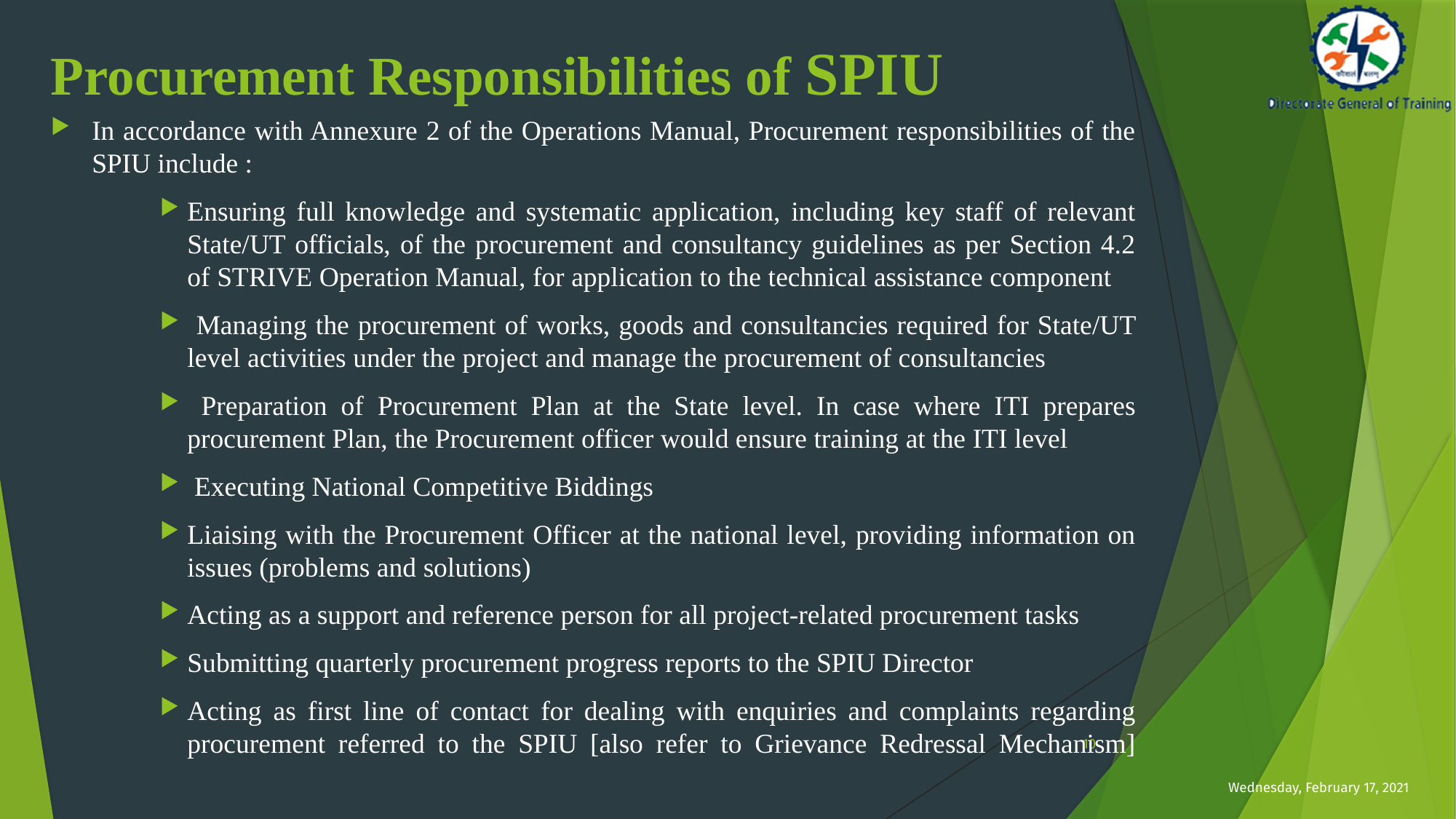

# Procurement Responsibilities of SPIU
In accordance with Annexure 2 of the Operations Manual, Procurement responsibilities of the SPIU include :
Ensuring full knowledge and systematic application, including key staff of relevant State/UT officials, of the procurement and consultancy guidelines as per Section 4.2 of STRIVE Operation Manual, for application to the technical assistance component
 Managing the procurement of works, goods and consultancies required for State/UT level activities under the project and manage the procurement of consultancies
 Preparation of Procurement Plan at the State level. In case where ITI prepares procurement Plan, the Procurement officer would ensure training at the ITI level
 Executing National Competitive Biddings
Liaising with the Procurement Officer at the national level, providing information on issues (problems and solutions)
Acting as a support and reference person for all project-related procurement tasks
Submitting quarterly procurement progress reports to the SPIU Director
Acting as first line of contact for dealing with enquiries and complaints regarding procurement referred to the SPIU [also refer to Grievance Redressal Mechanism]
10
Wednesday, February 17, 2021